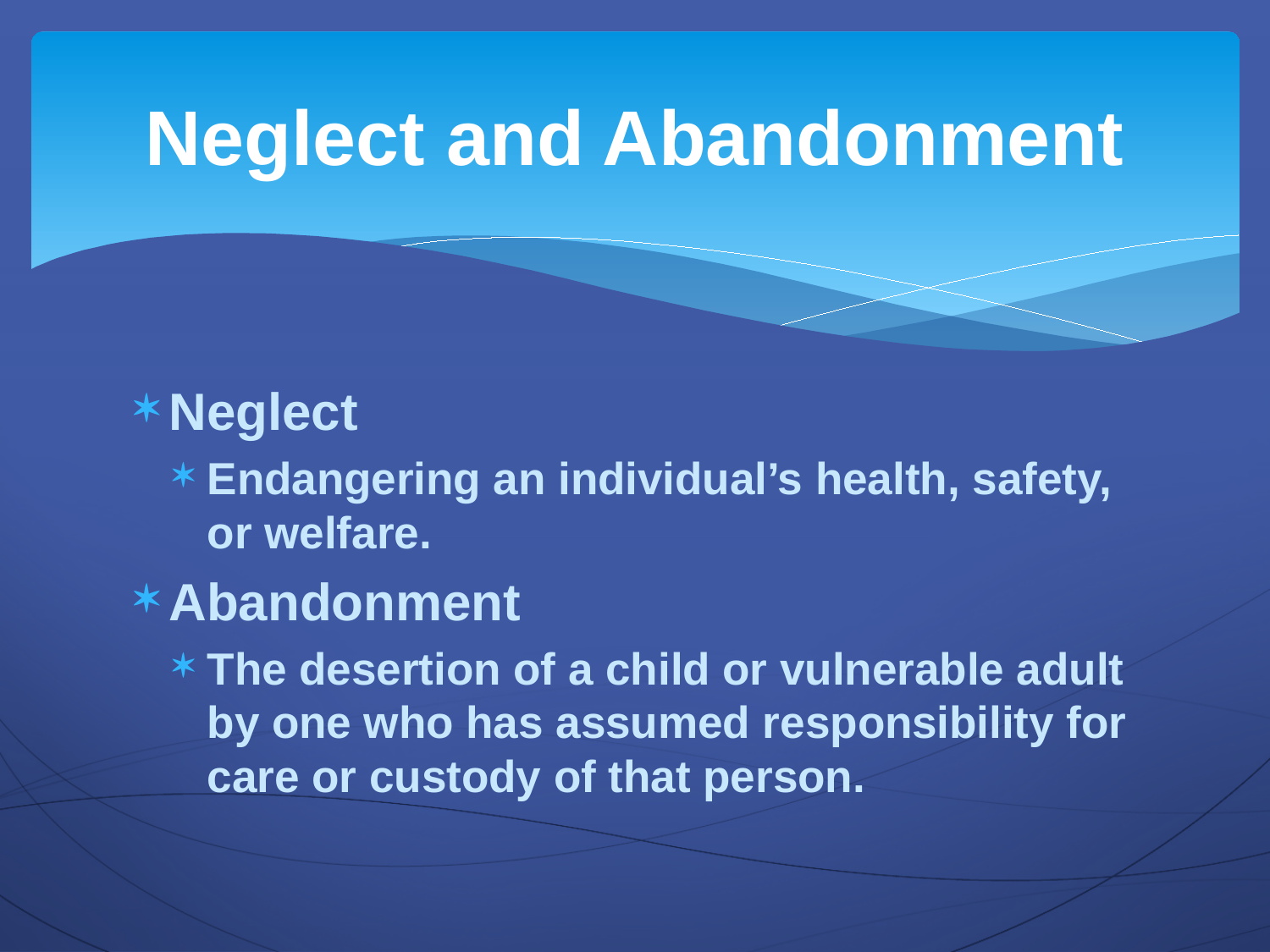

# Neglect and Abandonment
Neglect
Endangering an individual’s health, safety, or welfare.
Abandonment
The desertion of a child or vulnerable adult by one who has assumed responsibility for care or custody of that person.